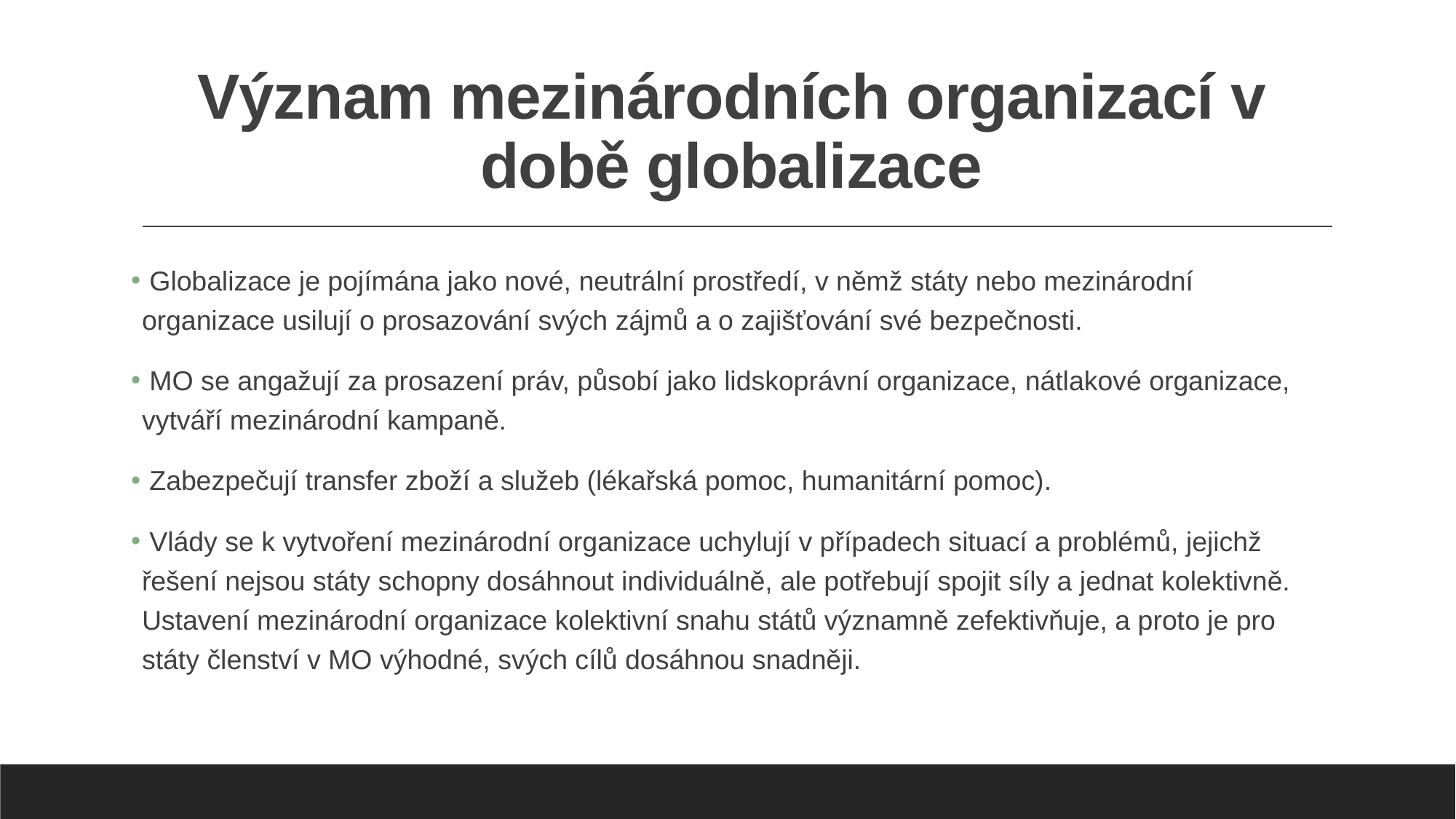

# Význam mezinárodních organizací v době globalizace
 Globalizace je pojímána jako nové, neutrální prostředí, v němž státy nebo mezinárodní organizace usilují o prosazování svých zájmů a o zajišťování své bezpečnosti.
 MO se angažují za prosazení práv, působí jako lidskoprávní organizace, nátlakové organizace, vytváří mezinárodní kampaně.
 Zabezpečují transfer zboží a služeb (lékařská pomoc, humanitární pomoc).
 Vlády se k vytvoření mezinárodní organizace uchylují v případech situací a problémů, jejichž řešení nejsou státy schopny dosáhnout individuálně, ale potřebují spojit síly a jednat kolektivně. Ustavení mezinárodní organizace kolektivní snahu států významně zefektivňuje, a proto je pro státy členství v MO výhodné, svých cílů dosáhnou snadněji.